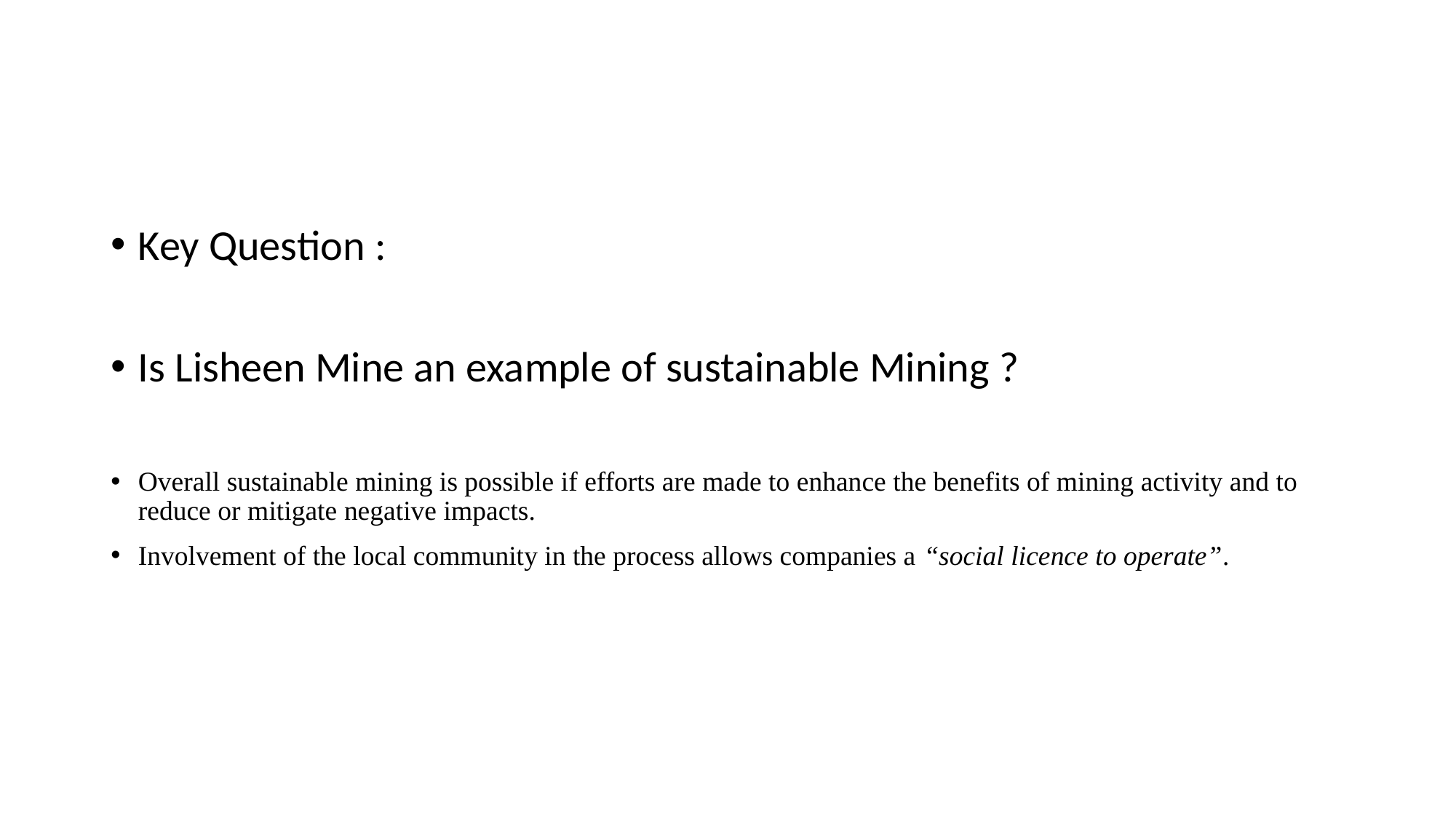

Key Question :

Is Lisheen Mine an example of sustainable Mining ?

Overall sustainable mining is possible if efforts are made to enhance the benefits of mining activity and to reduce or mitigate negative impacts.
Involvement of the local community in the process allows companies a “social licence to operate”.